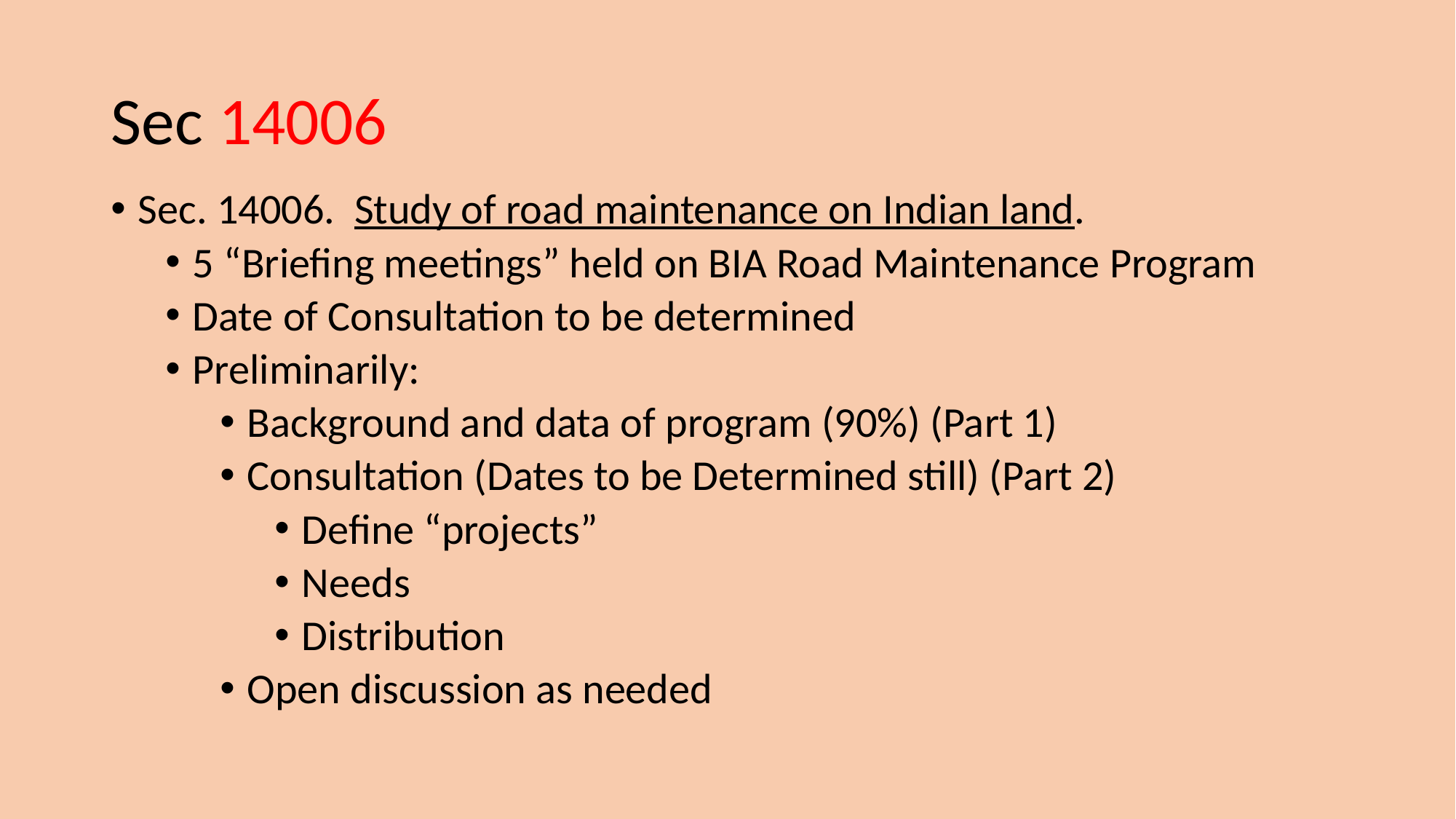

# Sec 14006
Sec. 14006.  Study of road maintenance on Indian land.
5 “Briefing meetings” held on BIA Road Maintenance Program
Date of Consultation to be determined
Preliminarily:
Background and data of program (90%) (Part 1)
Consultation (Dates to be Determined still) (Part 2)
Define “projects”
Needs
Distribution
Open discussion as needed